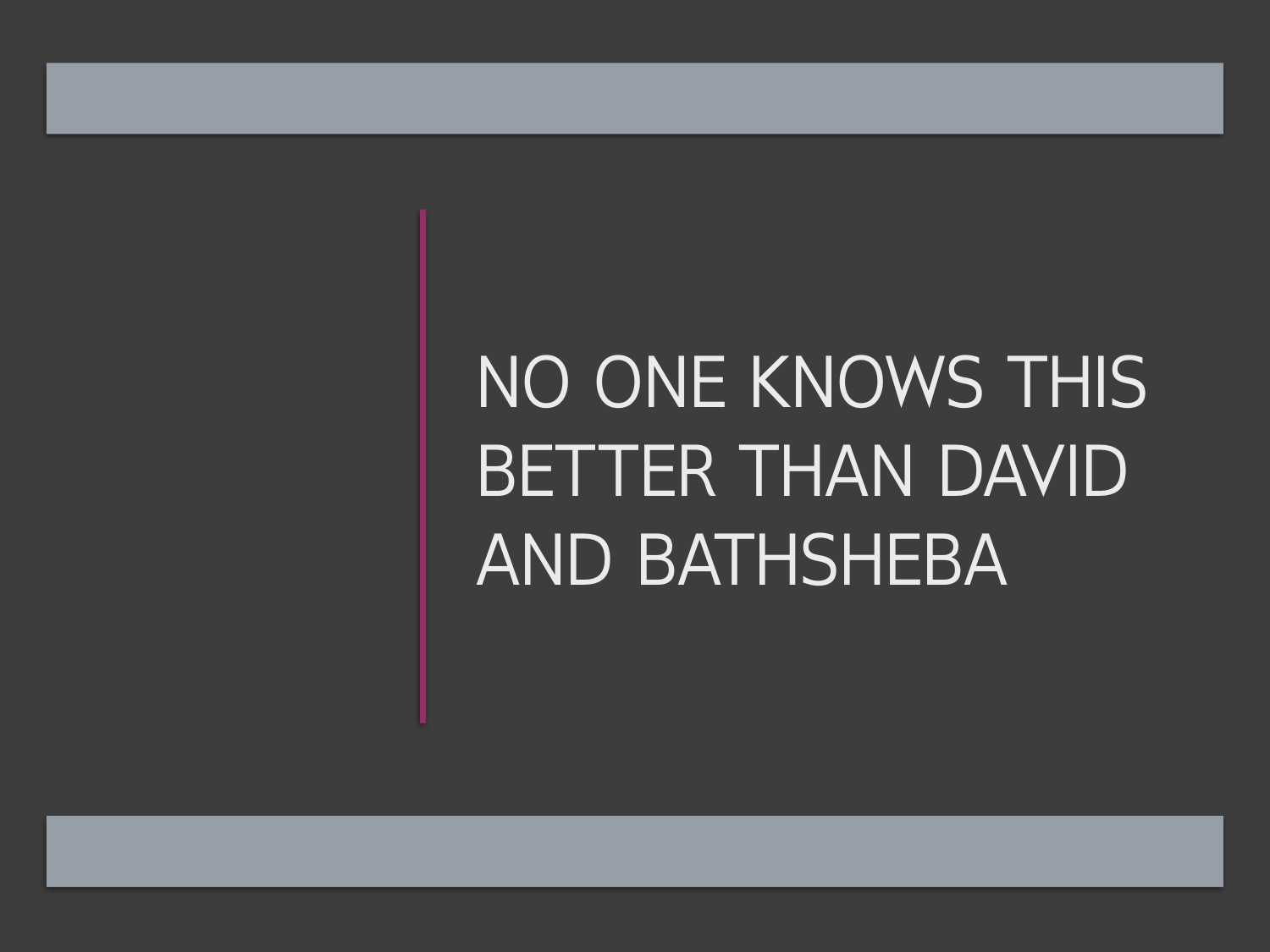

# No one knows this better than David and Bathsheba